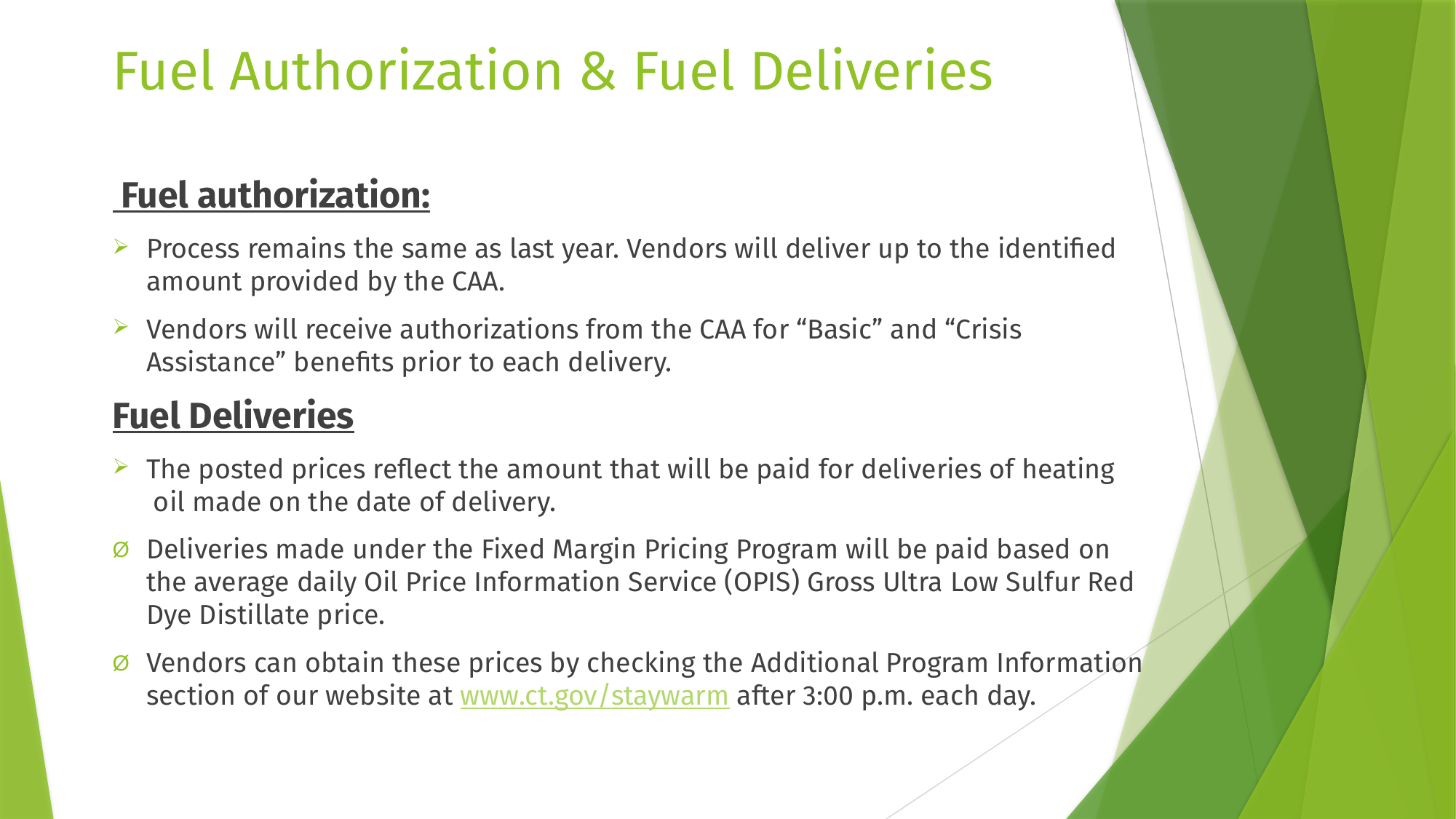

Fuel Authorization & Fuel Deliveries
 Fuel authorization:
Process remains the same as last year. Vendors will deliver up to the identified amount provided by the CAA.
Vendors will receive authorizations from the CAA for “Basic” and “Crisis Assistance” benefits prior to each delivery.
Fuel Deliveries
The posted prices reflect the amount that will be paid for deliveries of heating   oil made on the date of delivery.
Deliveries made under the Fixed Margin Pricing Program will be paid based on the average daily Oil Price Information Service (OPIS) Gross Ultra Low Sulfur Red Dye Distillate price.
Vendors can obtain these prices by checking the Additional Program Information section of our website at www.ct.gov/staywarm after 3:00 p.m. each day.